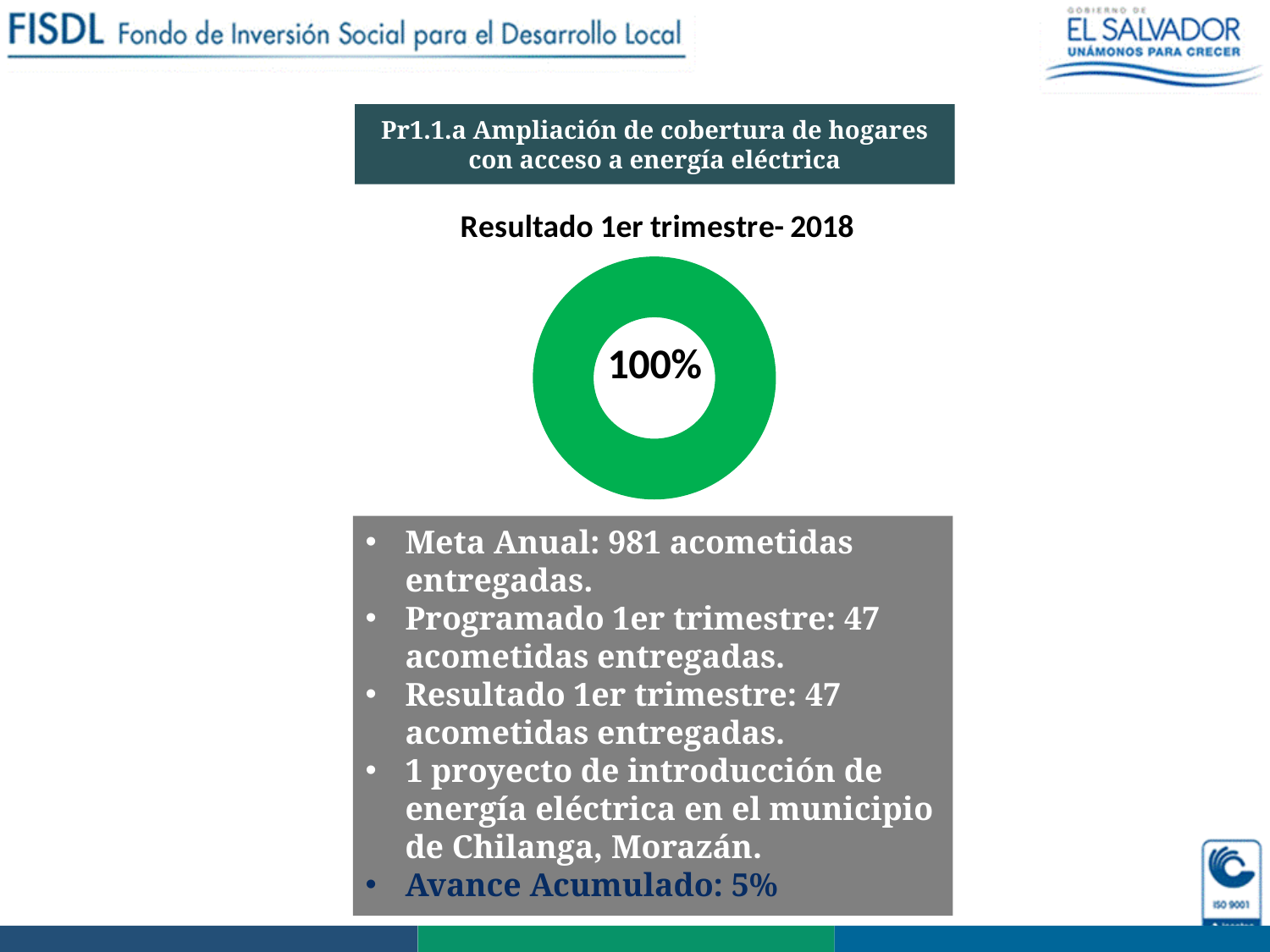

Pr1.1.a Ampliación de cobertura de hogares con acceso a energía eléctrica

### Chart: Resultado 1er trimestre- 2018

| Category |  |
|---|---|
Meta Anual: 981 acometidas entregadas.
Programado 1er trimestre: 47 acometidas entregadas.
Resultado 1er trimestre: 47 acometidas entregadas.
1 proyecto de introducción de energía eléctrica en el municipio de Chilanga, Morazán.
Avance Acumulado: 5%